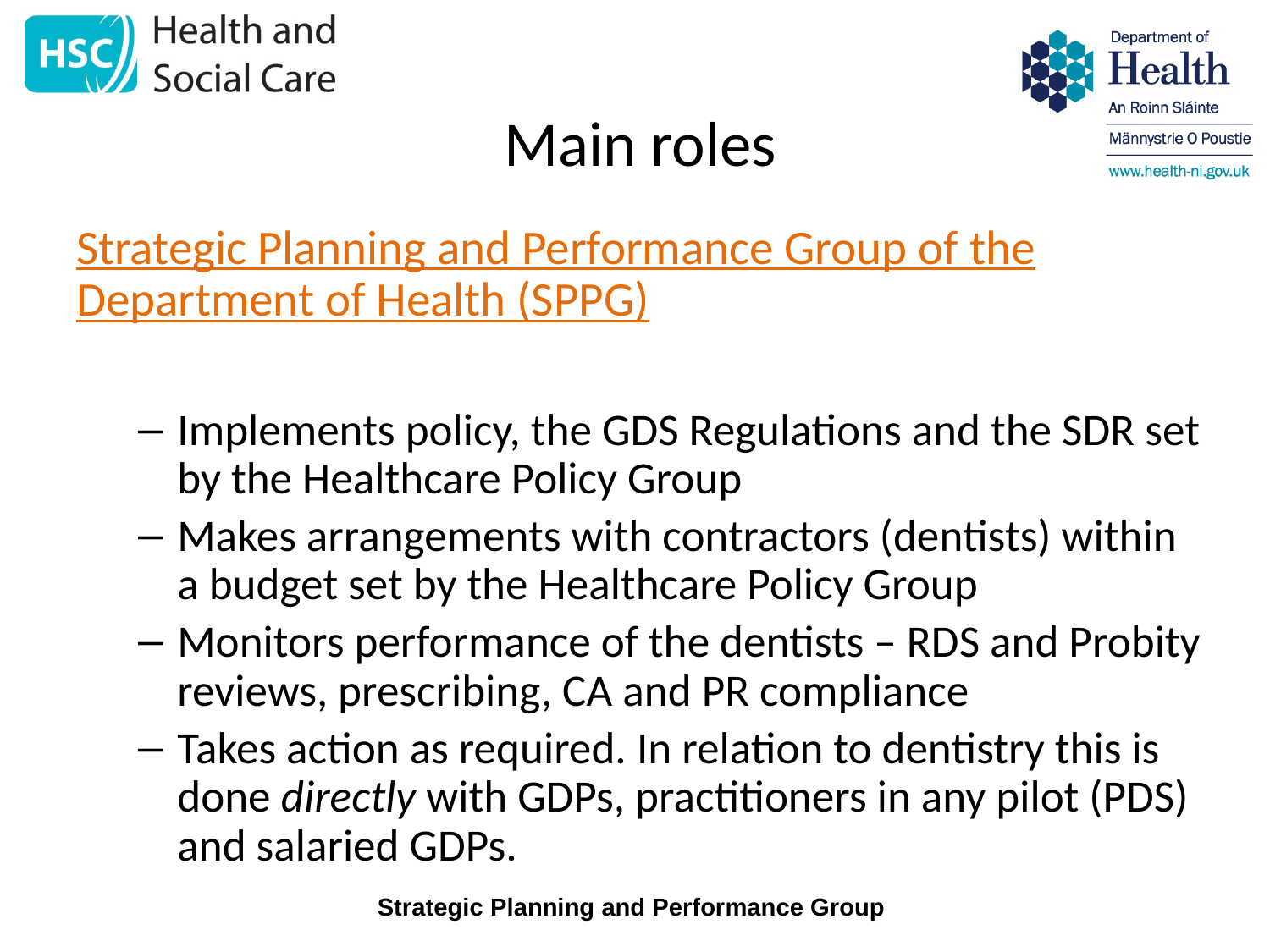

# Main roles
Strategic Planning and Performance Group of the Department of Health (SPPG)

Implements policy, the GDS Regulations and the SDR set by the Healthcare Policy Group
Makes arrangements with contractors (dentists) within a budget set by the Healthcare Policy Group
Monitors performance of the dentists – RDS and Probity reviews, prescribing, CA and PR compliance
Takes action as required. In relation to dentistry this is done directly with GDPs, practitioners in any pilot (PDS) and salaried GDPs.